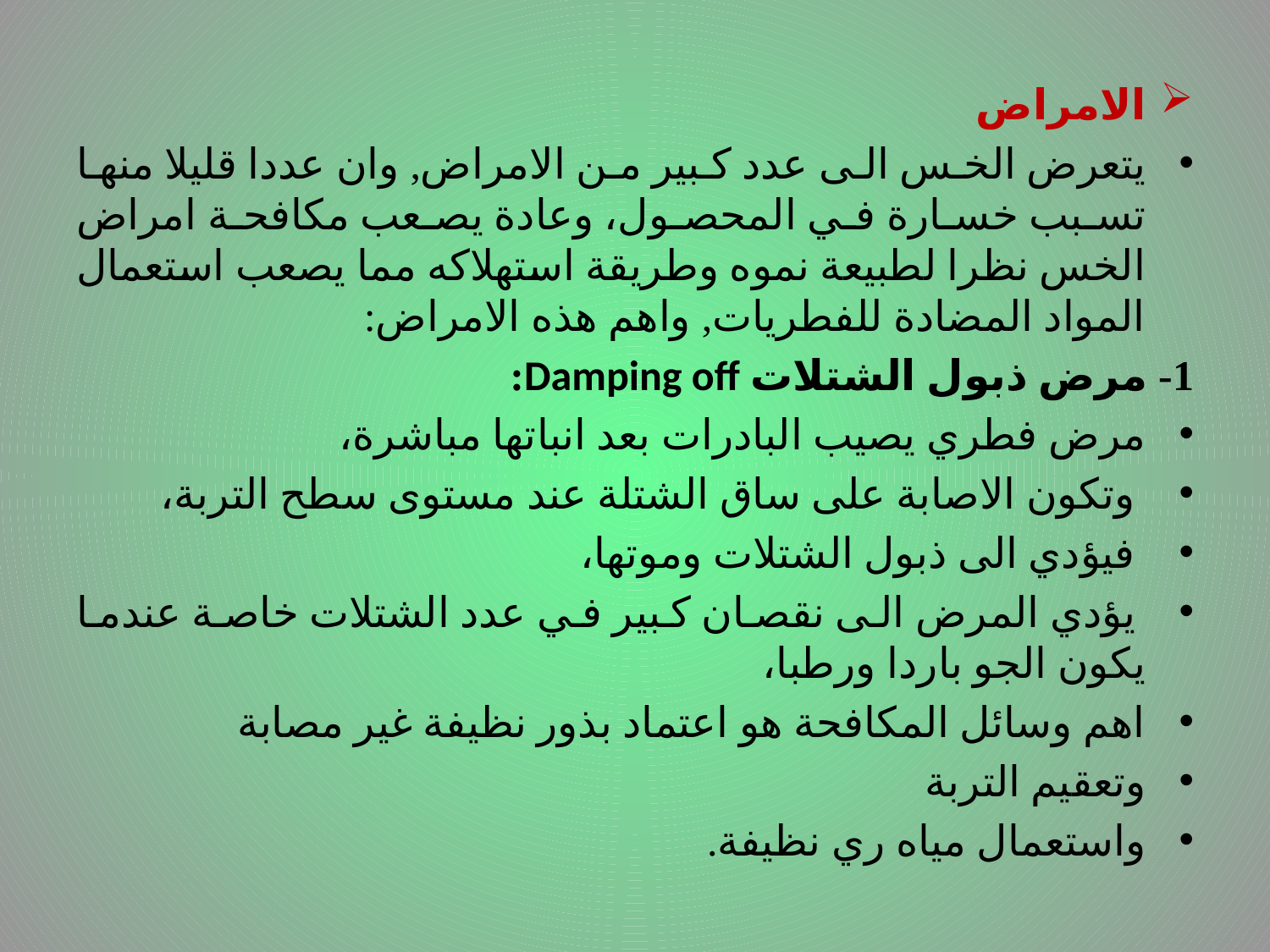

# .
الامراض
يتعرض الخس الى عدد كبير من الامراض, وان عددا قليلا منها تسبب خسارة في المحصول، وعادة يصعب مكافحة امراض الخس نظرا لطبيعة نموه وطريقة استهلاكه مما يصعب استعمال المواد المضادة للفطريات, واهم هذه الامراض:
1- مرض ذبول الشتلات Damping off:
مرض فطري يصيب البادرات بعد انباتها مباشرة،
 وتكون الاصابة على ساق الشتلة عند مستوى سطح التربة،
 فيؤدي الى ذبول الشتلات وموتها،
 يؤدي المرض الى نقصان كبير في عدد الشتلات خاصة عندما يكون الجو باردا ورطبا،
اهم وسائل المكافحة هو اعتماد بذور نظيفة غير مصابة
وتعقيم التربة
واستعمال مياه ري نظيفة.